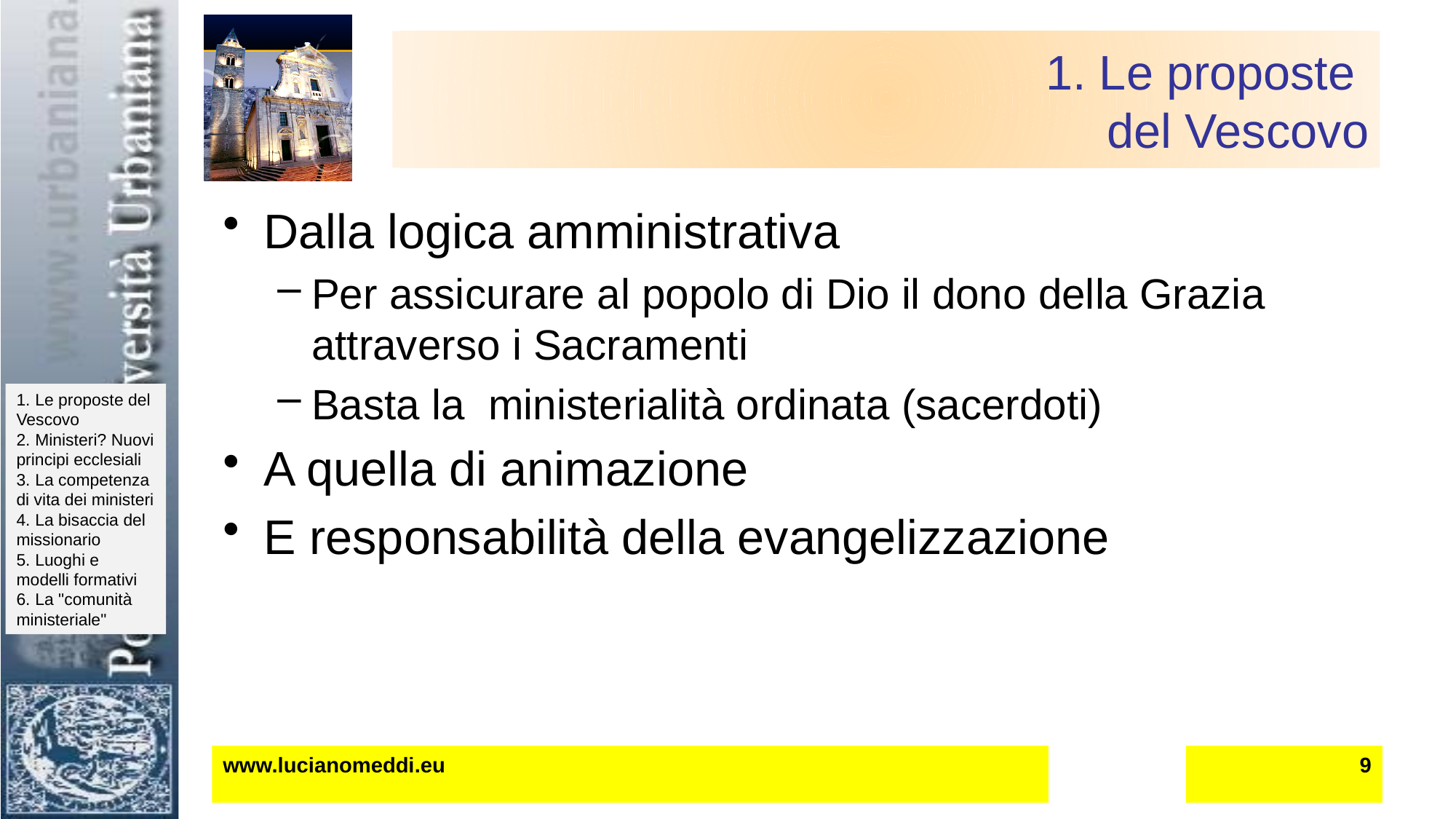

# 1. Le proposte del Vescovo
Dalla logica amministrativa
Per assicurare al popolo di Dio il dono della Grazia attraverso i Sacramenti
Basta la  ministerialità ordinata (sacerdoti)
A quella di animazione
E responsabilità della evangelizzazione
www.lucianomeddi.eu
9